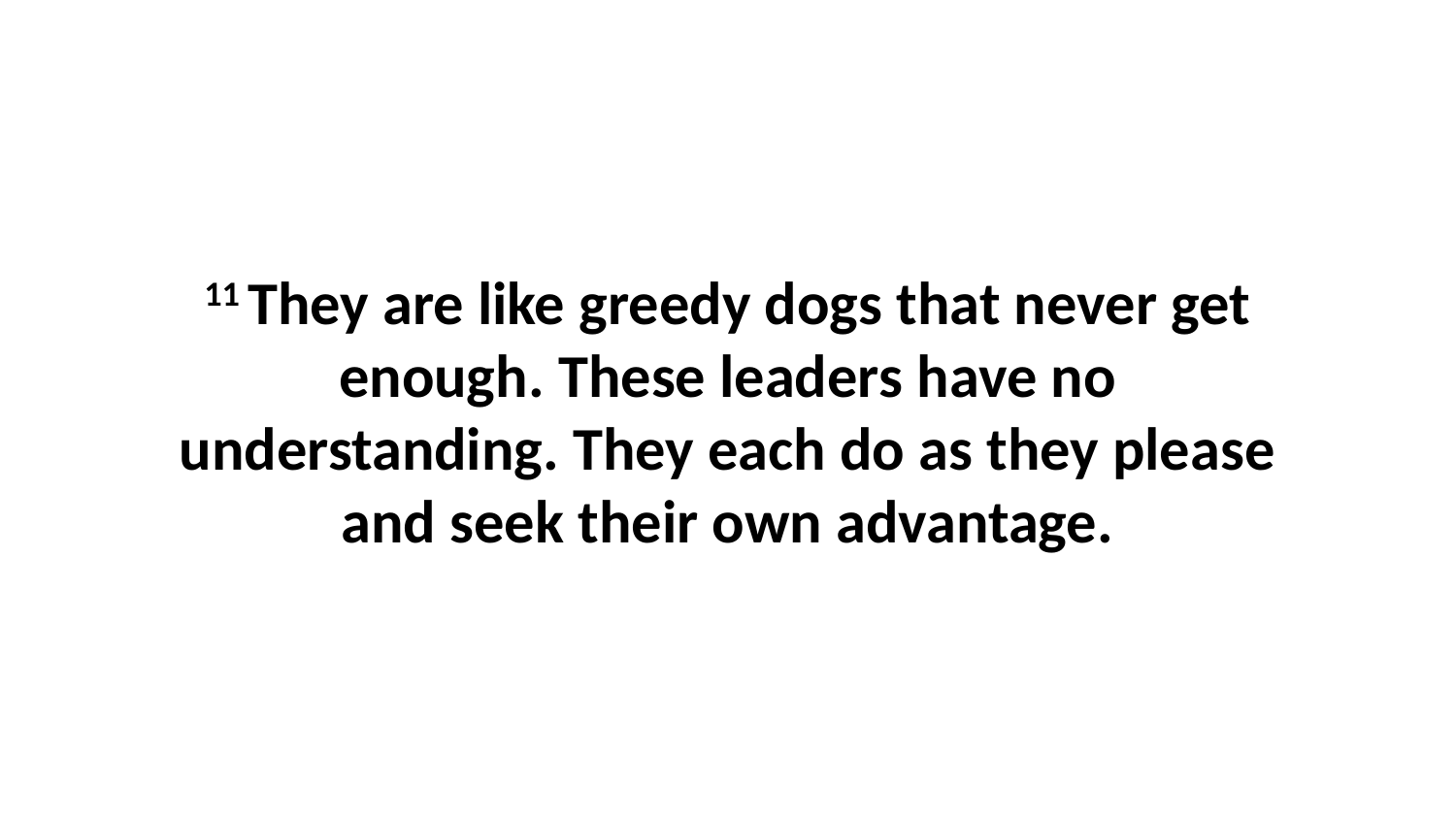

11 They are like greedy dogs that never get enough. These leaders have no understanding. They each do as they please and seek their own advantage.